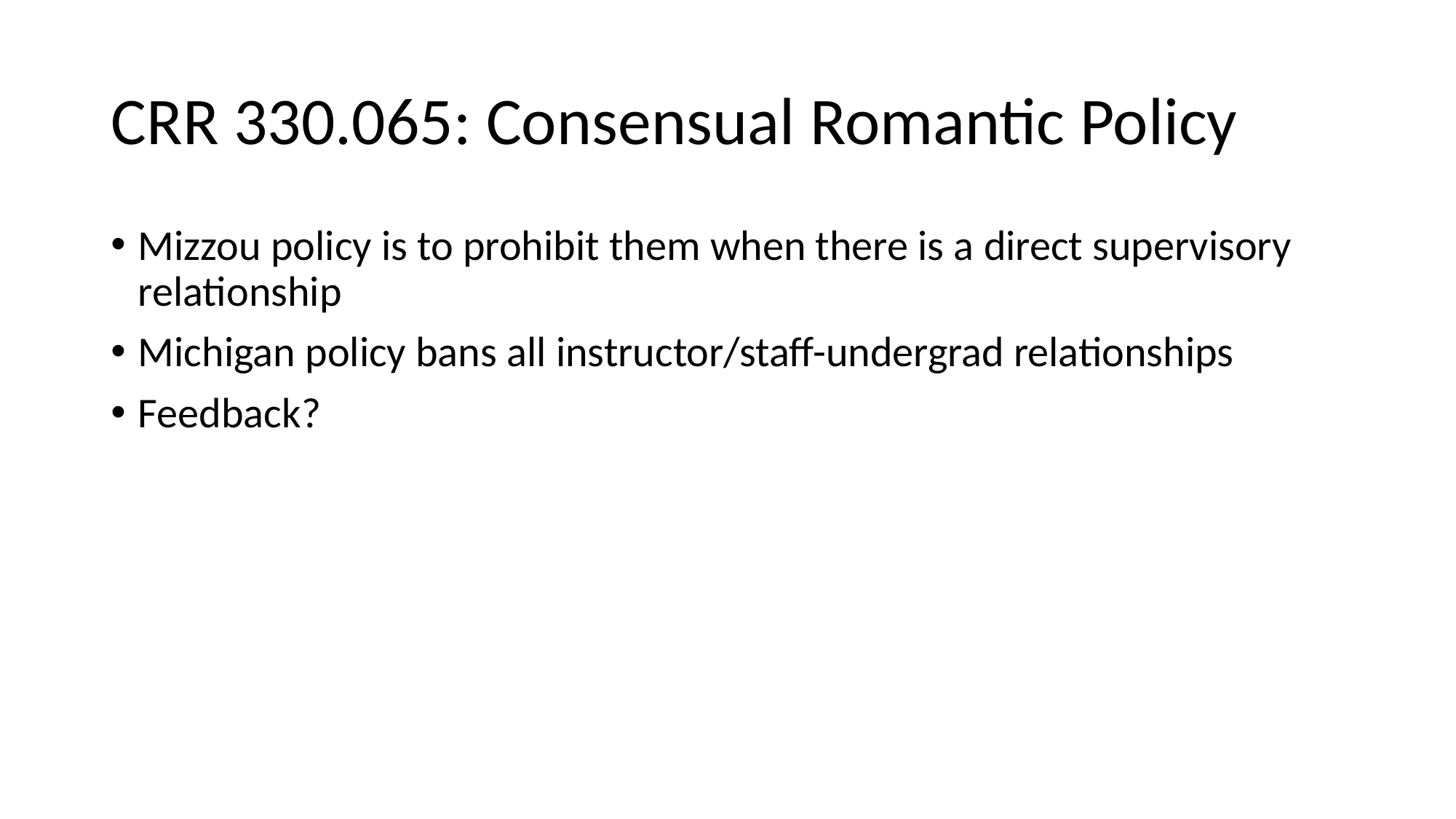

# CRR 330.065: Consensual Romantic Policy
Mizzou policy is to prohibit them when there is a direct supervisory relationship
Michigan policy bans all instructor/staff-undergrad relationships
Feedback?